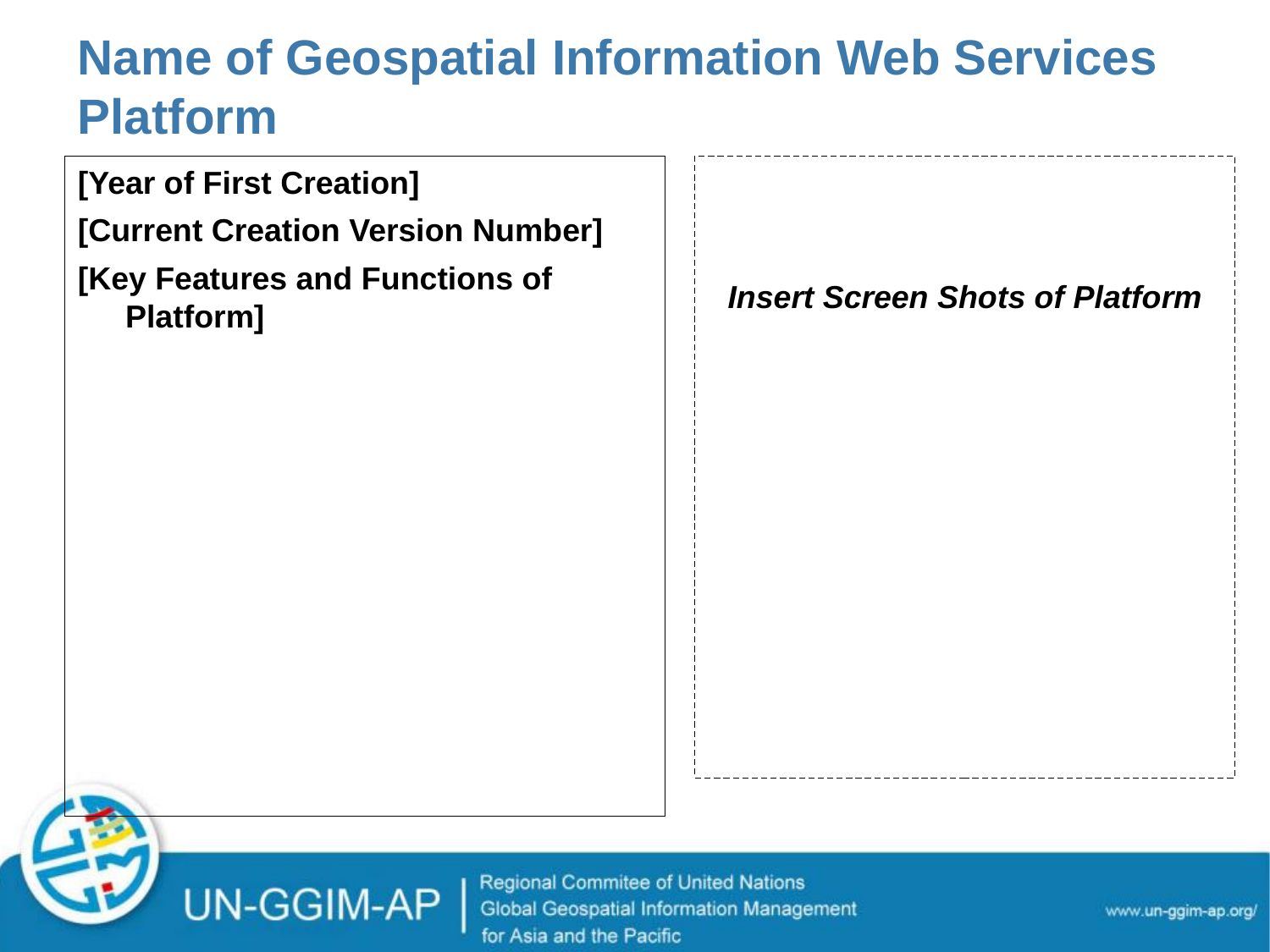

# Name of Geospatial Information Web Services Platform
[Year of First Creation]
[Current Creation Version Number]
[Key Features and Functions of Platform]

Insert Screen Shots of Platform